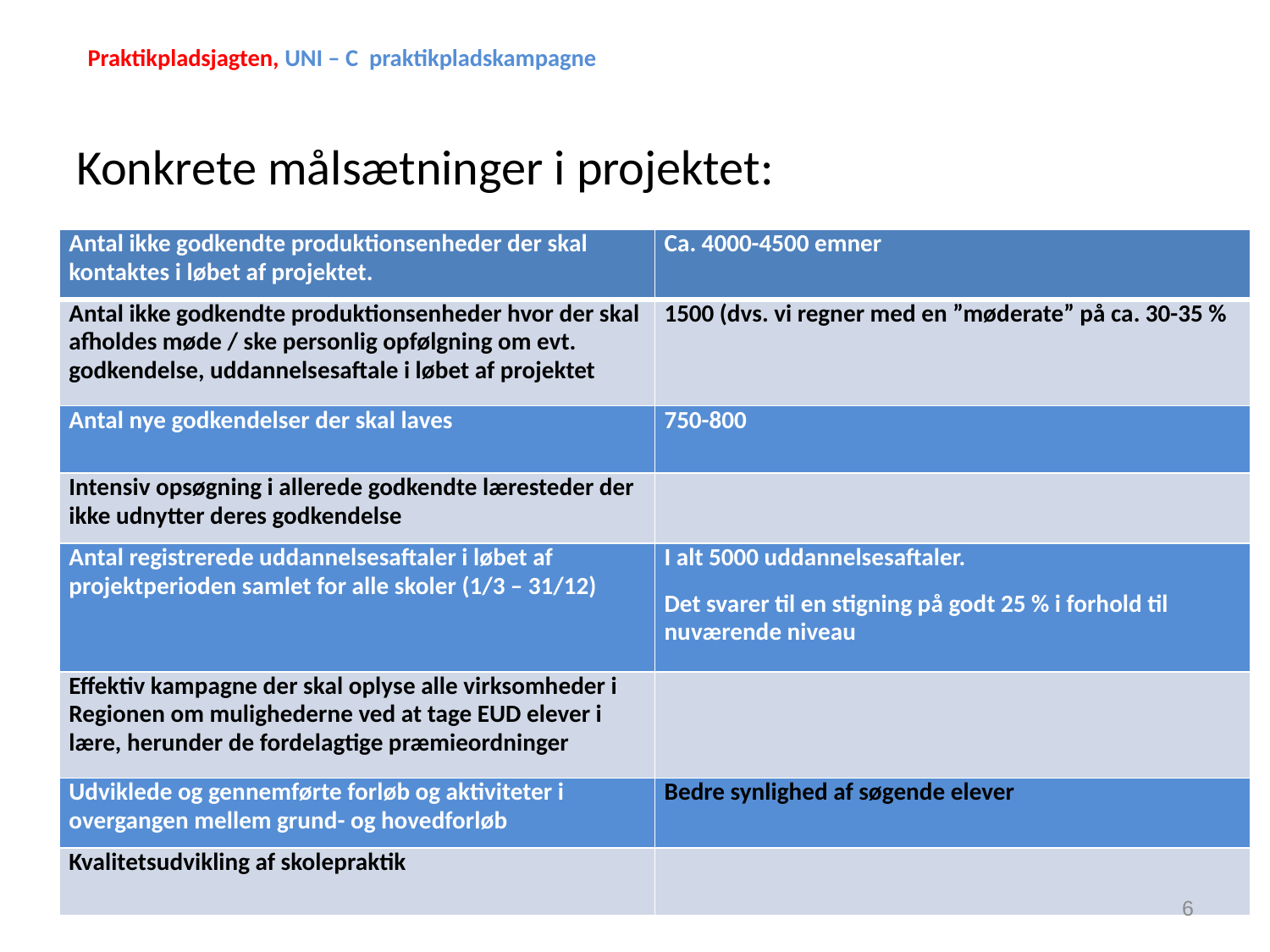

# Praktikpladsjagten, UNI – C  praktikpladskampagne
Konkrete målsætninger i projektet:

| Antal ikke godkendte produktionsenheder der skal kontaktes i løbet af projektet. | Ca. 4000-4500 emner |
| --- | --- |
| Antal ikke godkendte produktionsenheder hvor der skal afholdes møde / ske personlig opfølgning om evt. godkendelse, uddannelsesaftale i løbet af projektet | 1500 (dvs. vi regner med en ”møderate” på ca. 30-35 % |
| Antal nye godkendelser der skal laves | 750-800 |
| Intensiv opsøgning i allerede godkendte læresteder der ikke udnytter deres godkendelse |  |
| Antal registrerede uddannelsesaftaler i løbet af projektperioden samlet for alle skoler (1/3 – 31/12) | I alt 5000 uddannelsesaftaler. Det svarer til en stigning på godt 25 % i forhold til nuværende niveau |
| Effektiv kampagne der skal oplyse alle virksomheder i Regionen om mulighederne ved at tage EUD elever i lære, herunder de fordelagtige præmieordninger |  |
| Udviklede og gennemførte forløb og aktiviteter i overgangen mellem grund- og hovedforløb | Bedre synlighed af søgende elever |
| Kvalitetsudvikling af skolepraktik |  |
6